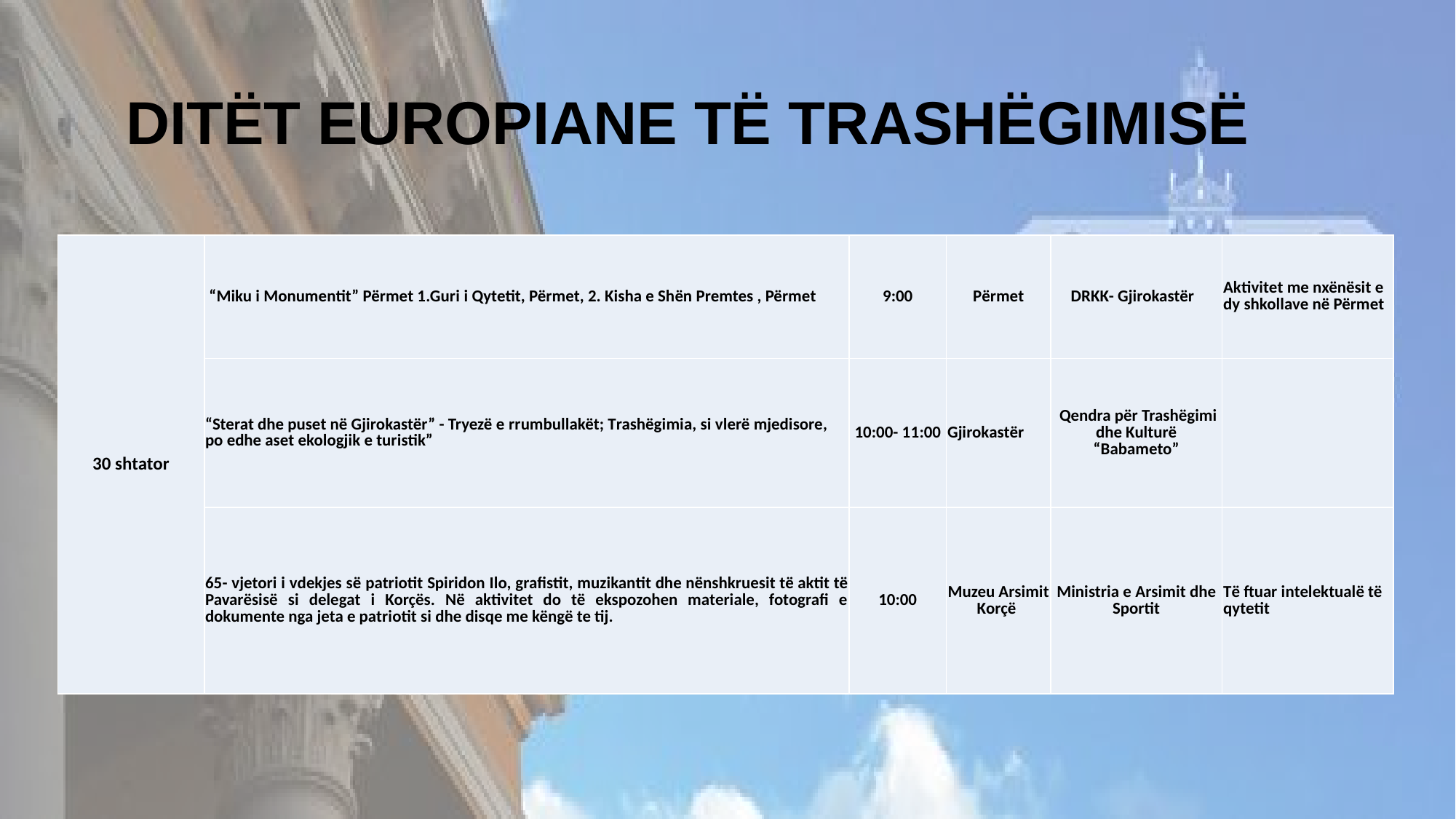

# DITËT EUROPIANE TË TRASHËGIMISË
| 30 shtator | “Miku i Monumentit” Përmet 1.Guri i Qytetit, Përmet, 2. Kisha e Shën Premtes , Përmet | 9:00 | Përmet | DRKK- Gjirokastër | Aktivitet me nxënësit e dy shkollave në Përmet |
| --- | --- | --- | --- | --- | --- |
|  | “Sterat dhe puset në Gjirokastër” - Tryezë e rrumbullakët; Trashëgimia, si vlerë mjedisore, po edhe aset ekologjik e turistik” | 10:00- 11:00 | Gjirokastër | Qendra për Trashëgimi dhe Kulturë “Babameto” |  |
|  | 65- vjetori i vdekjes së patriotit Spiridon Ilo, grafistit, muzikantit dhe nënshkruesit të aktit të Pavarësisë si delegat i Korçës. Në aktivitet do të ekspozohen materiale, fotografi e dokumente nga jeta e patriotit si dhe disqe me këngë te tij. | 10:00 | Muzeu Arsimit Korçë | Ministria e Arsimit dhe Sportit | Të ftuar intelektualë të qytetit |